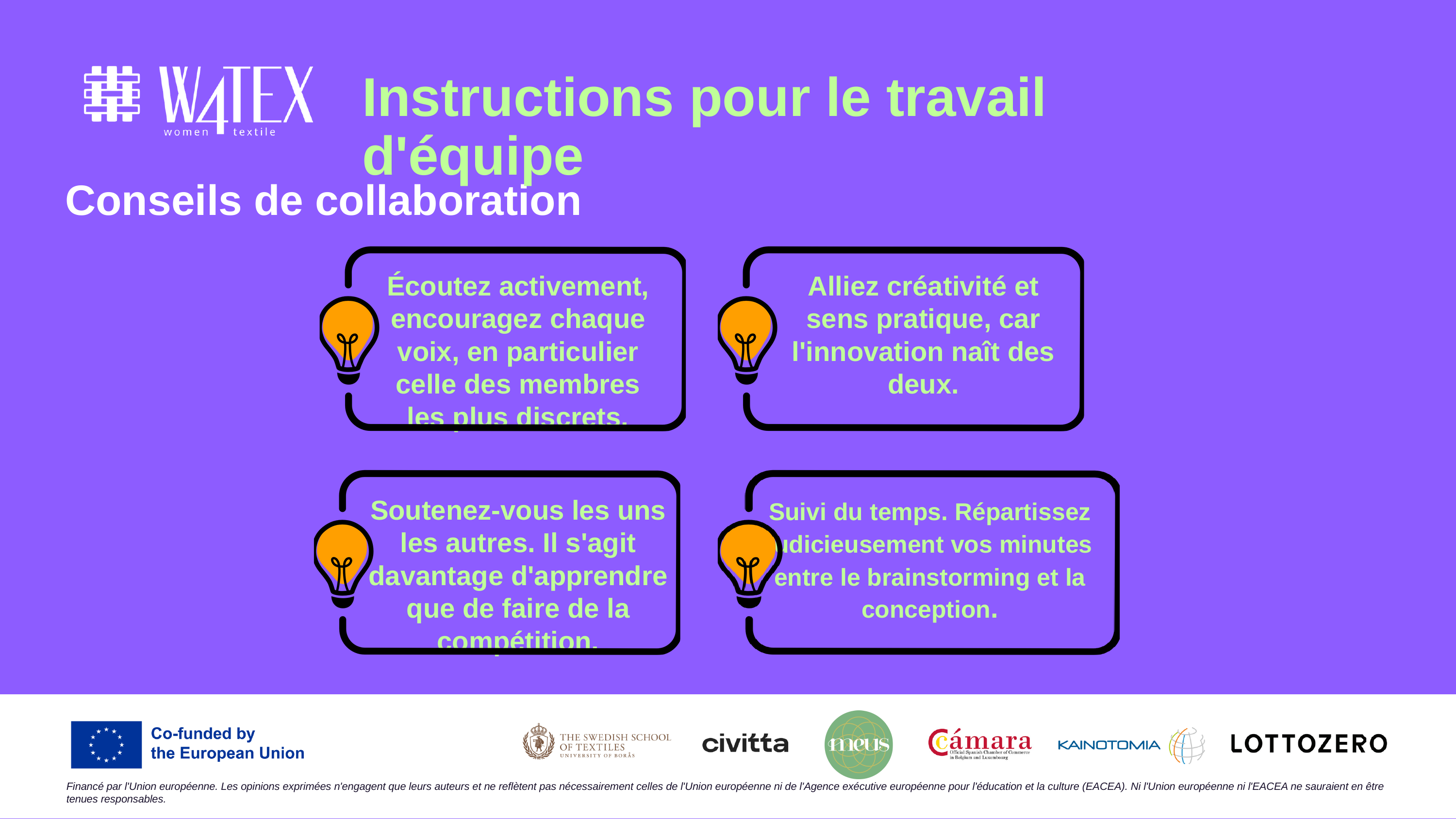

Instructions pour le travail d'équipe

Conseils de collaboration

Alliez créativité et sens pratique, car l'innovation naît des deux.
Écoutez activement, encouragez chaque voix, en particulier celle des membres les plus discrets.

Soutenez-vous les uns les autres. Il s'agit davantage d'apprendre que de faire de la compétition.
Suivi du temps. Répartissez judicieusement vos minutes entre le brainstorming et la conception.

Financé par l'Union européenne. Les opinions exprimées n'engagent que leurs auteurs et ne reflètent pas nécessairement celles de l'Union européenne ni de l'Agence exécutive européenne pour l'éducation et la culture (EACEA). Ni l'Union européenne ni l'EACEA ne sauraient en être tenues responsables.